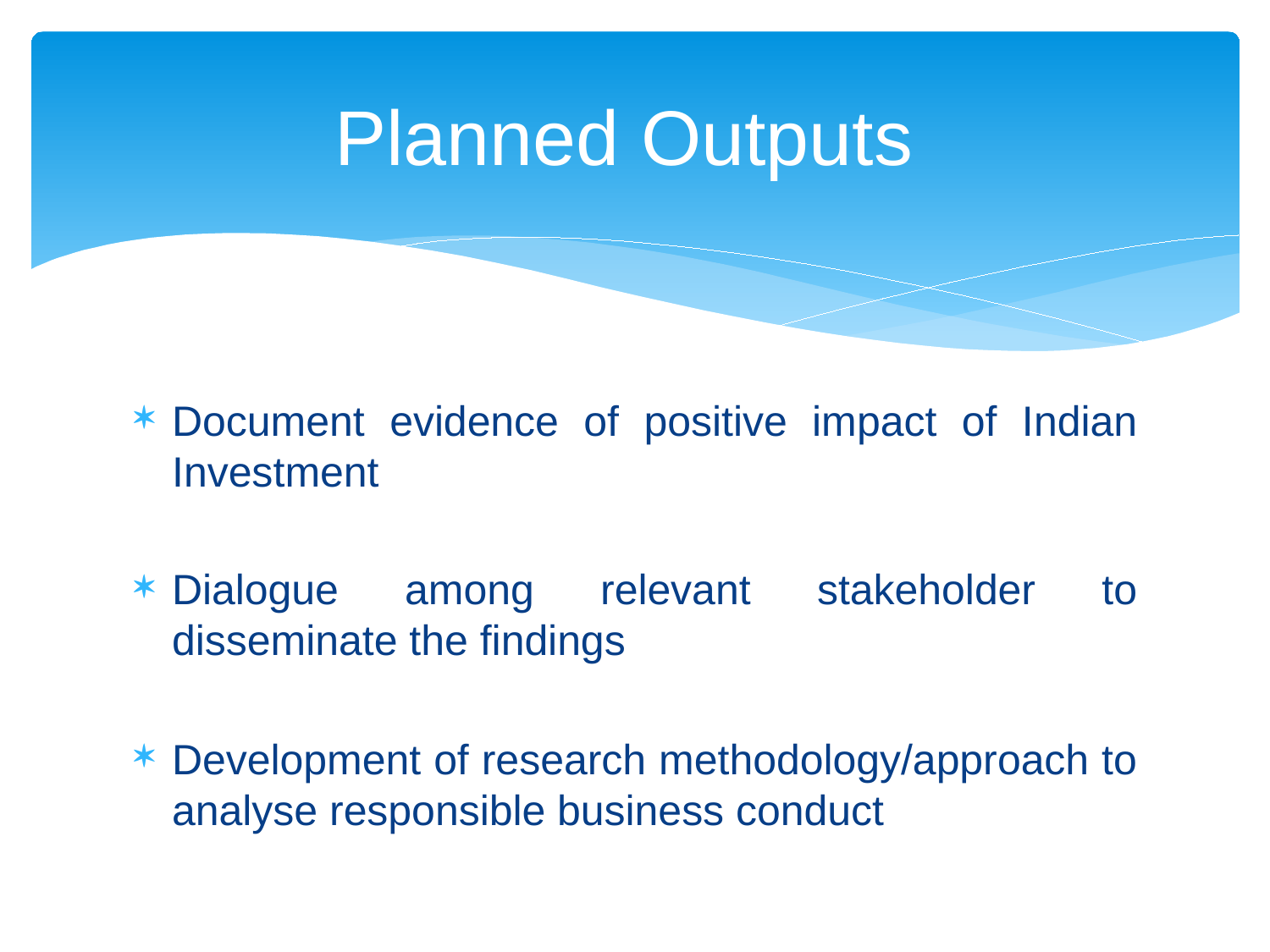

# Planned Outputs
Document evidence of positive impact of Indian Investment

Dialogue among relevant stakeholder to disseminate the findings

Development of research methodology/approach to analyse responsible business conduct